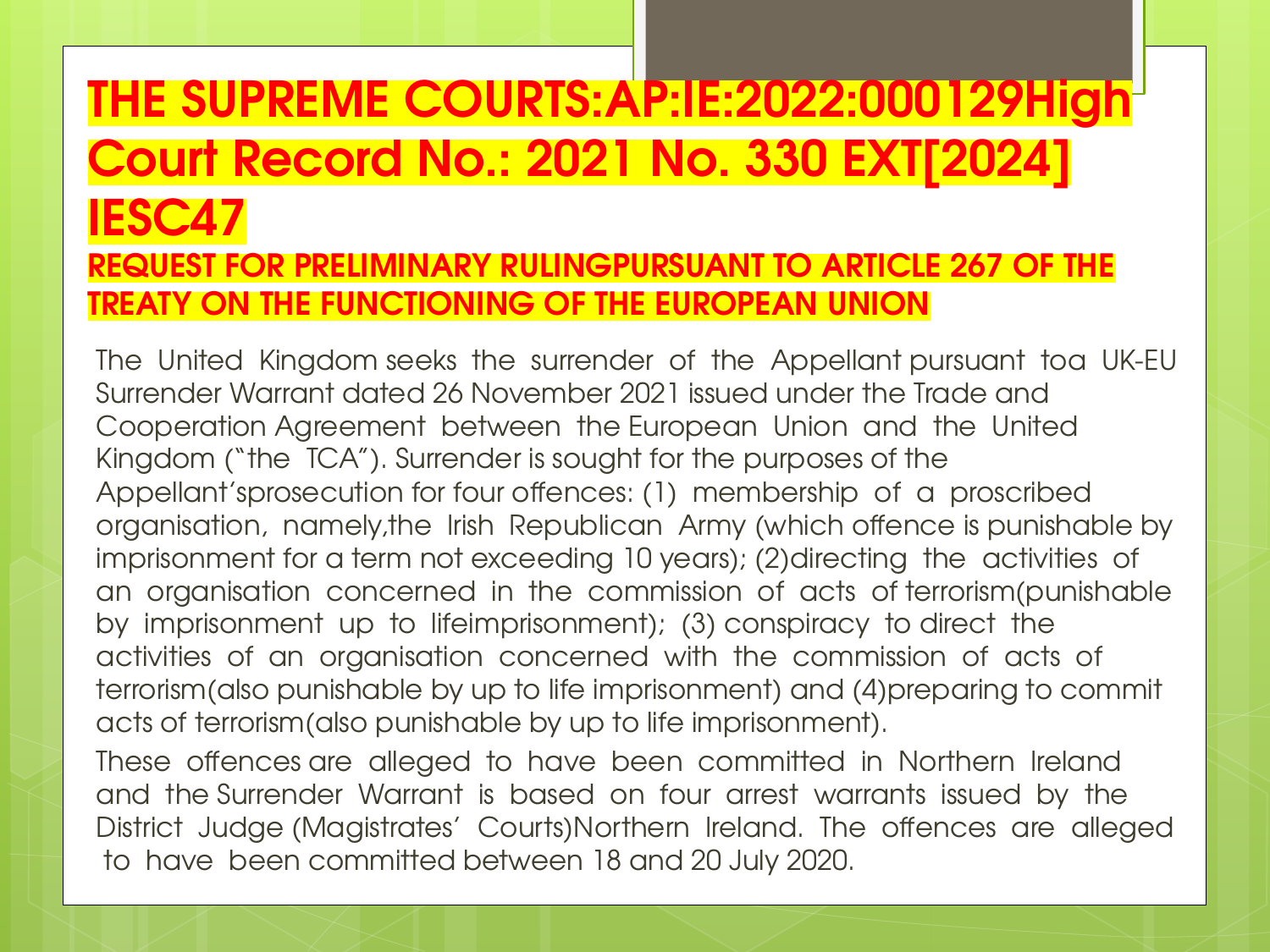

# THE SUPREME COURTS:AP:IE:2022:000129High Court Record No.: 2021 No. 330 EXT[2024] IESC47 REQUEST FOR PRELIMINARY RULINGPURSUANT TO ARTICLE 267 OF THE TREATY ON THE FUNCTIONING OF THE EUROPEAN UNION
The  United  Kingdom seeks  the  surrender  of  the  Appellant pursuant  toa  UK-EU Surrender Warrant dated 26 November 2021 issued under the Trade and Cooperation Agreement  between  the European  Union  and  the  United  Kingdom (“the  TCA”). Surrender is sought for the purposes of the Appellant’sprosecution for four offences: (1)  membership  of  a  proscribed  organisation,  namely,the  Irish  Republican  Army (which offence is punishable by imprisonment for a term not exceeding 10 years); (2)directing  the  activities  of  an  organisation  concerned  in  the  commission  of  acts  of terrorism(punishable  by  imprisonment  up  to  lifeimprisonment);  (3) conspiracy  to direct  the  activities  of  an  organisation  concerned  with  the  commission  of  acts  of terrorism(also punishable by up to life imprisonment) and (4)preparing to commit acts of terrorism(also punishable by up to life imprisonment).
These  offences are  alleged  to  have  been  committed  in  Northern  Ireland and  the Surrender  Warrant  is  based  on  four  arrest  warrants  issued  by  the  District  Judge (Magistrates’  Courts)Northern  Ireland.  The  offences  are  alleged  to  have  been committed between 18 and 20 July 2020.